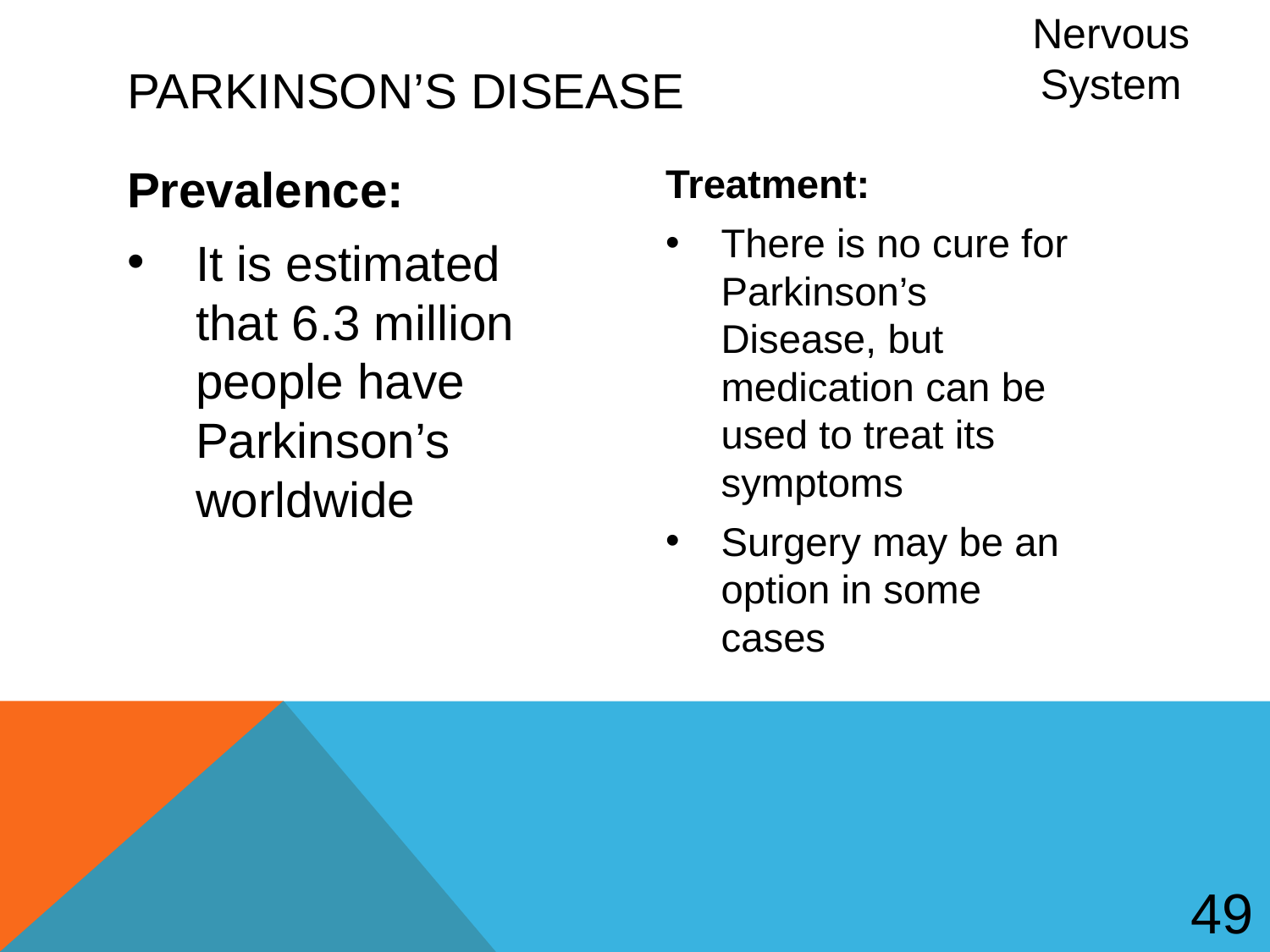

Nervous System
# Parkinson’s Disease
Prevalence:
It is estimated that 6.3 million people have Parkinson’s worldwide
Treatment:
There is no cure for Parkinson’s Disease, but medication can be used to treat its symptoms
Surgery may be an option in some cases
49